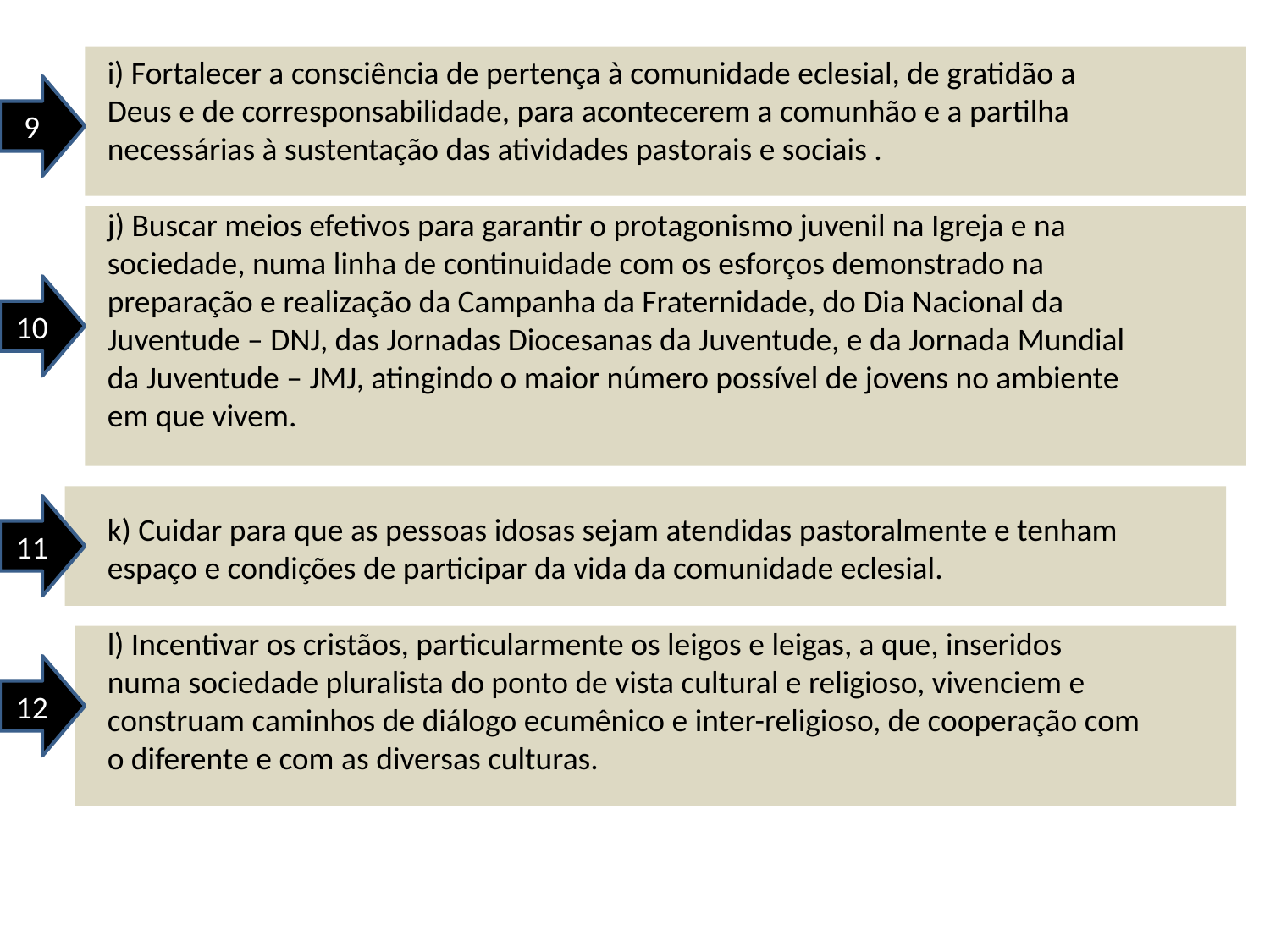

i) Fortalecer a consciência de pertença à comunidade eclesial, de gratidão a Deus e de corresponsabilidade, para acontecerem a comunhão e a partilha necessárias à sustentação das atividades pastorais e sociais .

j) Buscar meios efetivos para garantir o protagonismo juvenil na Igreja e na sociedade, numa linha de continuidade com os esforços demonstrado na preparação e realização da Campanha da Fraternidade, do Dia Nacional da Juventude – DNJ, das Jornadas Diocesanas da Juventude, e da Jornada Mundial da Juventude – JMJ, atingindo o maior número possível de jovens no ambiente em que vivem.

k) Cuidar para que as pessoas idosas sejam atendidas pastoralmente e tenham espaço e condições de participar da vida da comunidade eclesial.

l) Incentivar os cristãos, particularmente os leigos e leigas, a que, inseridos numa sociedade pluralista do ponto de vista cultural e religioso, vivenciem e construam caminhos de diálogo ecumênico e inter-religioso, de cooperação com o diferente e com as diversas culturas.

9

10

11

12